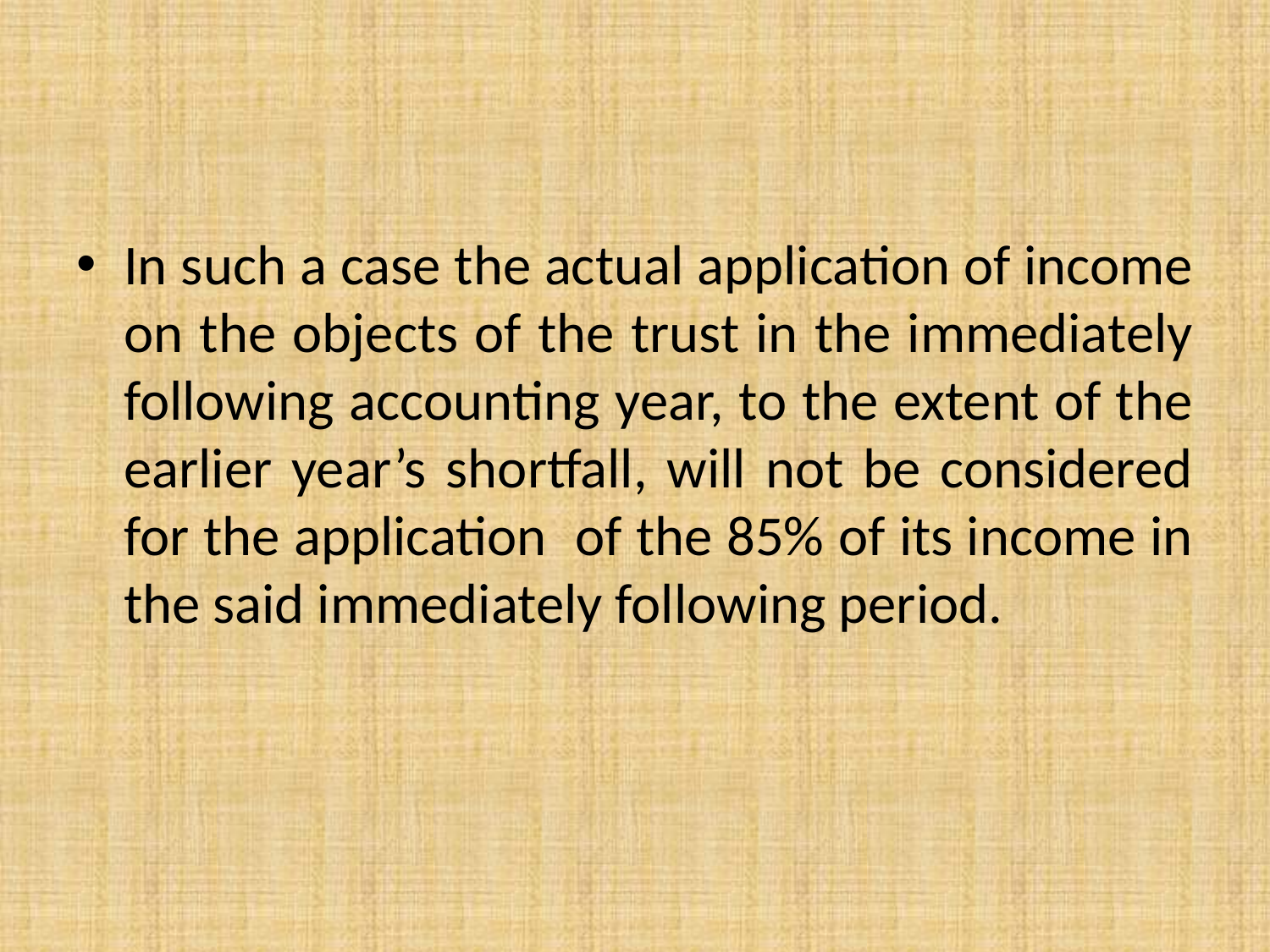

#
In such a case the actual application of income on the objects of the trust in the immediately following accounting year, to the extent of the earlier year’s shortfall, will not be considered for the application  of the 85% of its income in the said immediately following period.